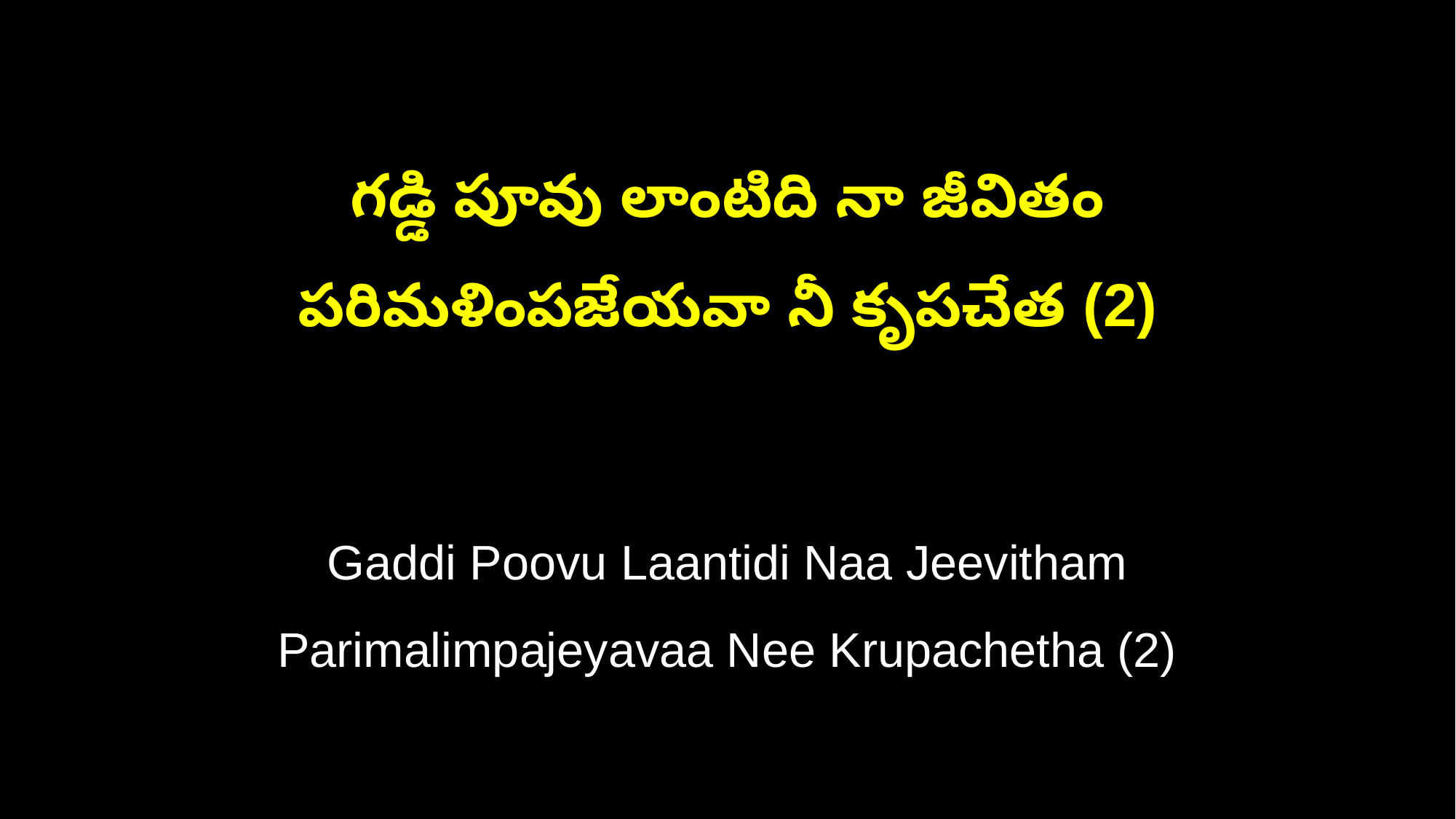

గడ్డి పూవు లాంటిది నా జీవితం
పరిమళింపజేయవా నీ కృపచేత (2)
Gaddi Poovu Laantidi Naa Jeevitham
Parimalimpajeyavaa Nee Krupachetha (2)